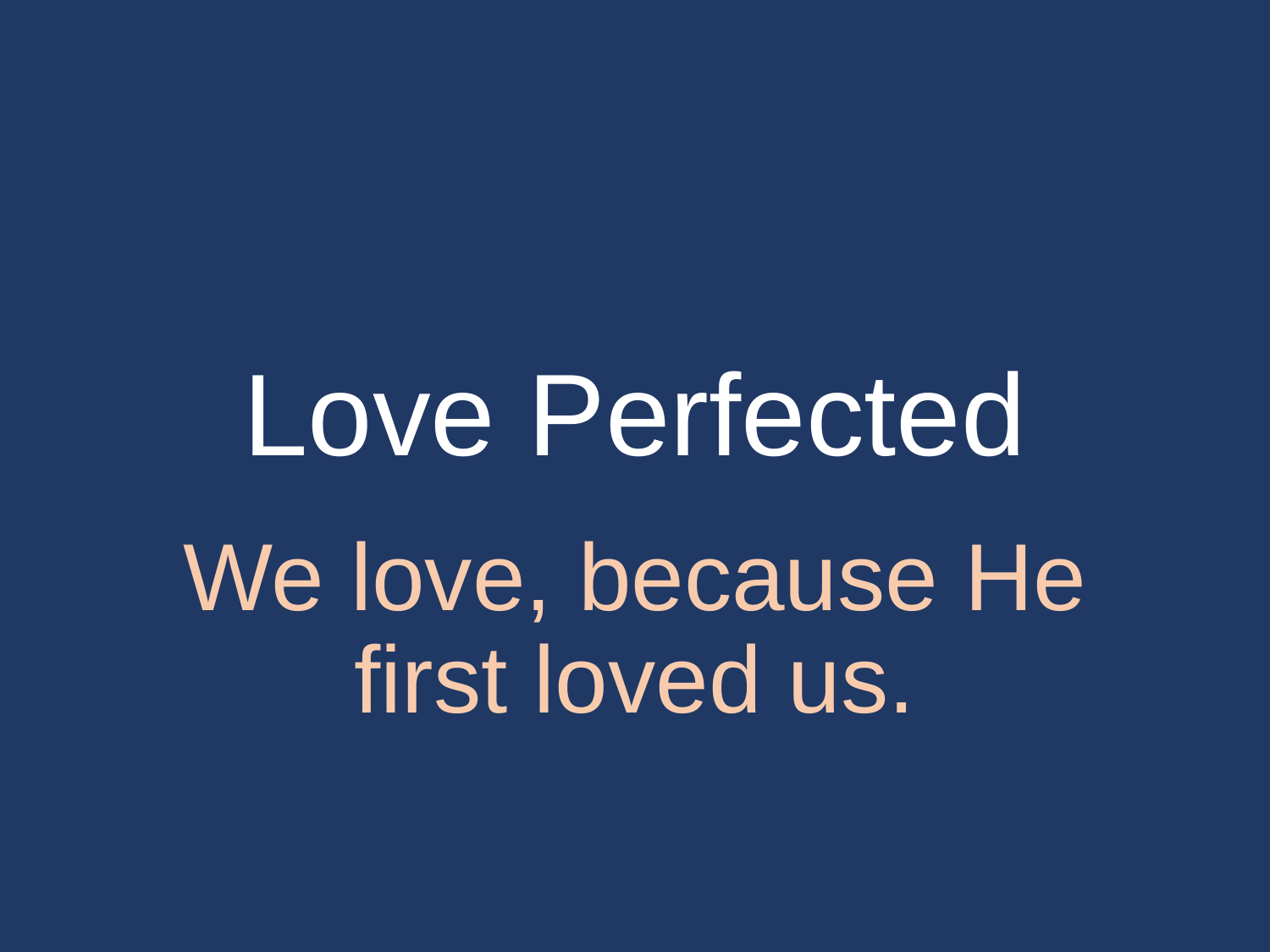

# Love Perfected
We love, because He first loved us.